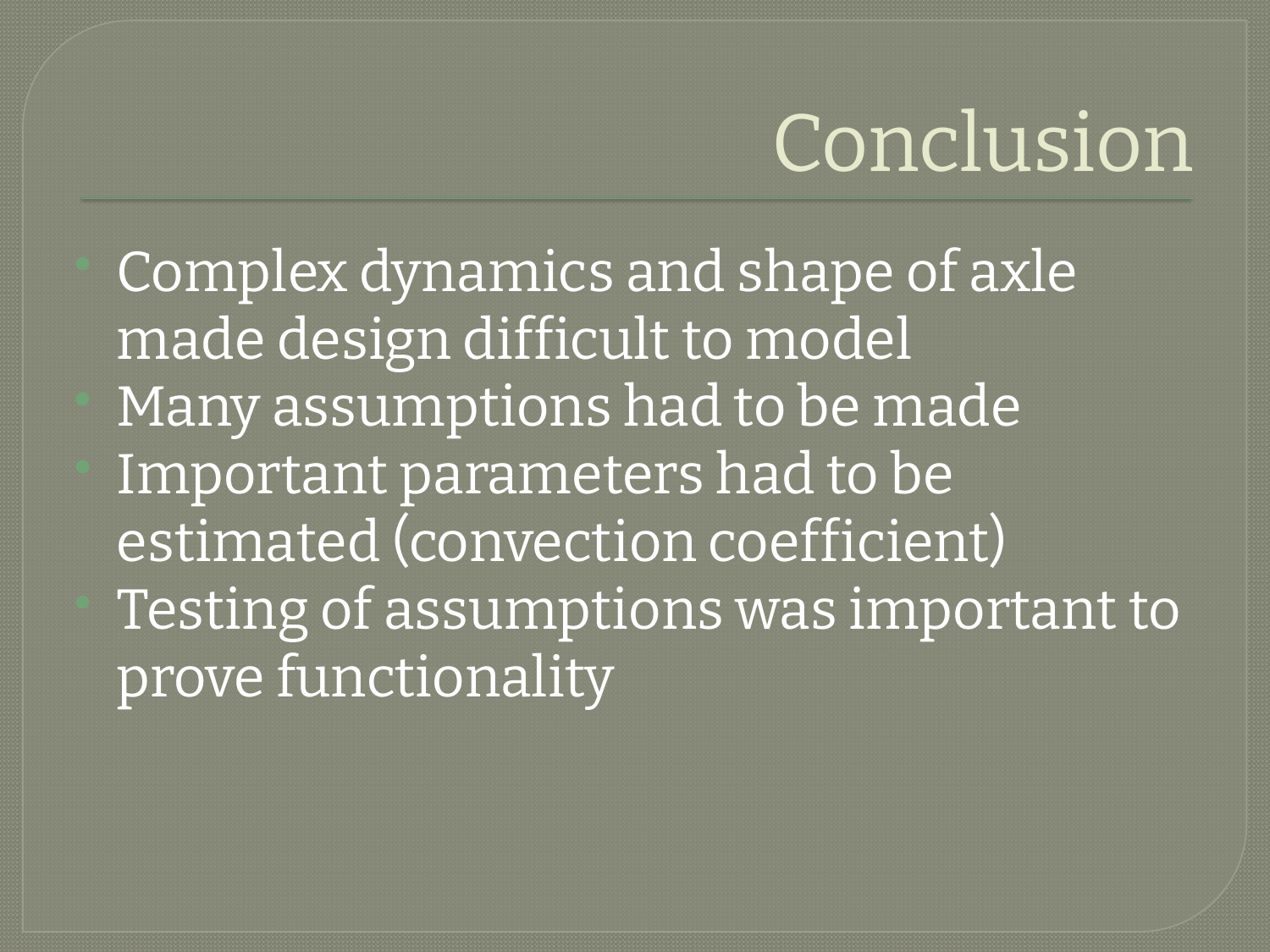

# Conclusion
Complex dynamics and shape of axle made design difficult to model
Many assumptions had to be made
Important parameters had to be estimated (convection coefficient)
Testing of assumptions was important to prove functionality